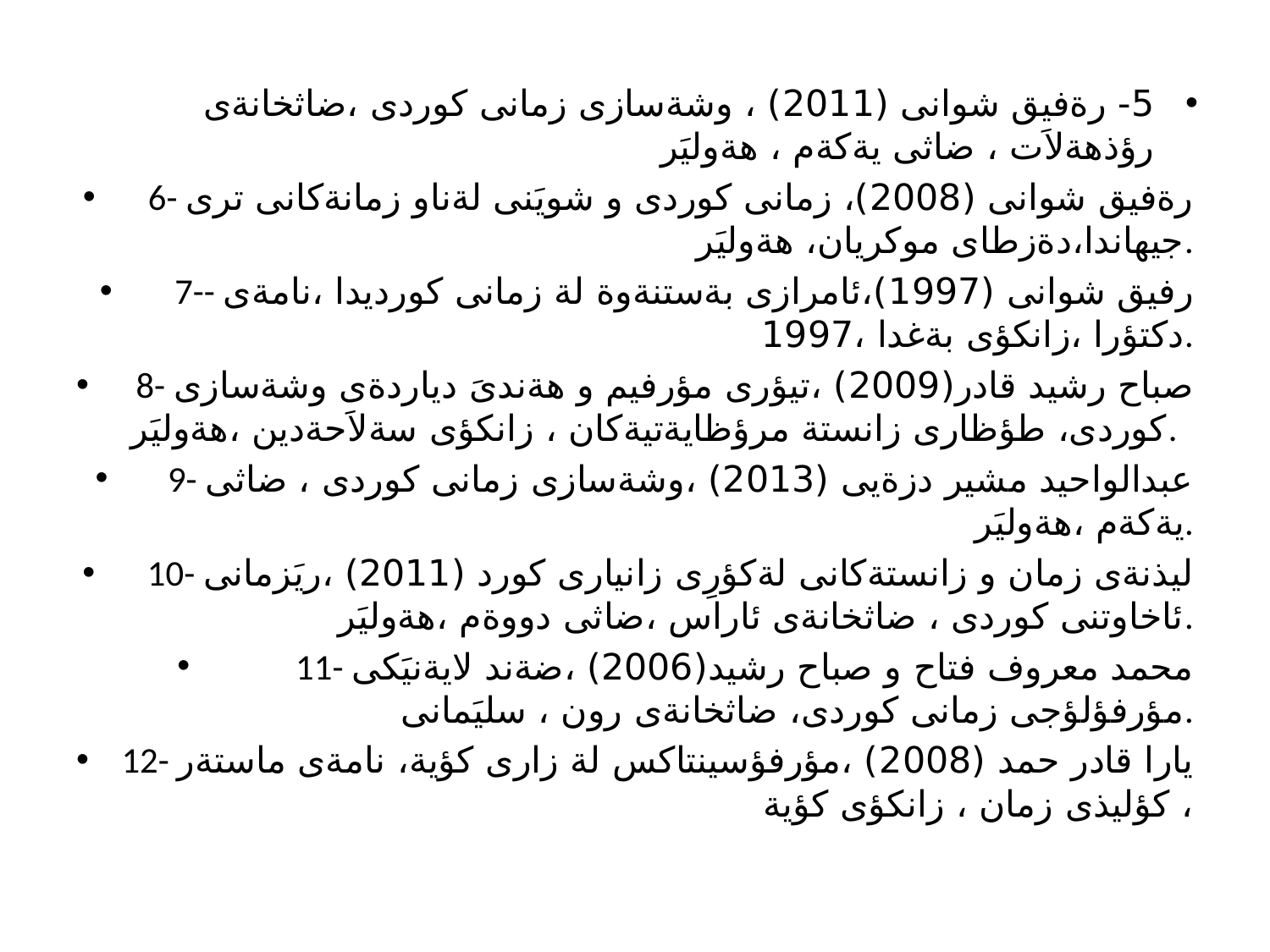

5- رةفيق شوانى (2011) ، وشةسازى زمانى كوردى ،ضاثخانةى رؤذهةلاَت ، ضاثى يةكةم ، هةوليَر
6- رةفيق شوانى (2008)، زمانى كوردى و شويَنى لةناو زمانةكانى ترى جيهاندا،دةزطاى موكريان، هةوليَر.
7-- رفيق شوانى (1997)،ئامرازى بةستنةوة لة زمانى كورديدا ،نامةى دكتؤرا ،زانكؤى بةغدا ،1997.
8- صباح رشيد قادر(2009) ،تيؤرى مؤرفيم و هةندىَ دياردةى وشةسازى كوردى، طؤظارى زانستة مرؤظايةتيةكان ، زانكؤى سةلاَحةدين ،هةوليَر.
9- عبدالواحيد مشير دزةيى (2013) ،وشةسازى زمانى كوردى ، ضاثى يةكةم ،هةوليَر.
10- ليذنةى زمان و زانستةكانى لةكؤرِى زانيارى كورد (2011) ،ريَزمانى ئاخاوتنى كوردى ، ضاثخانةى ئاراس ،ضاثى دووةم ،هةوليَر.
11- محمد معروف فتاح و صباح رشيد(2006) ،ضةند لايةنيَكى مؤرفؤلؤجى زمانى كوردى، ضاثخانةى رون ، سليَمانى.
12- يارا قادر حمد (2008) ،مؤرفؤسينتاكس لة زارى كؤية، نامةى ماستةر ، كؤليذى زمان ، زانكؤى كؤية